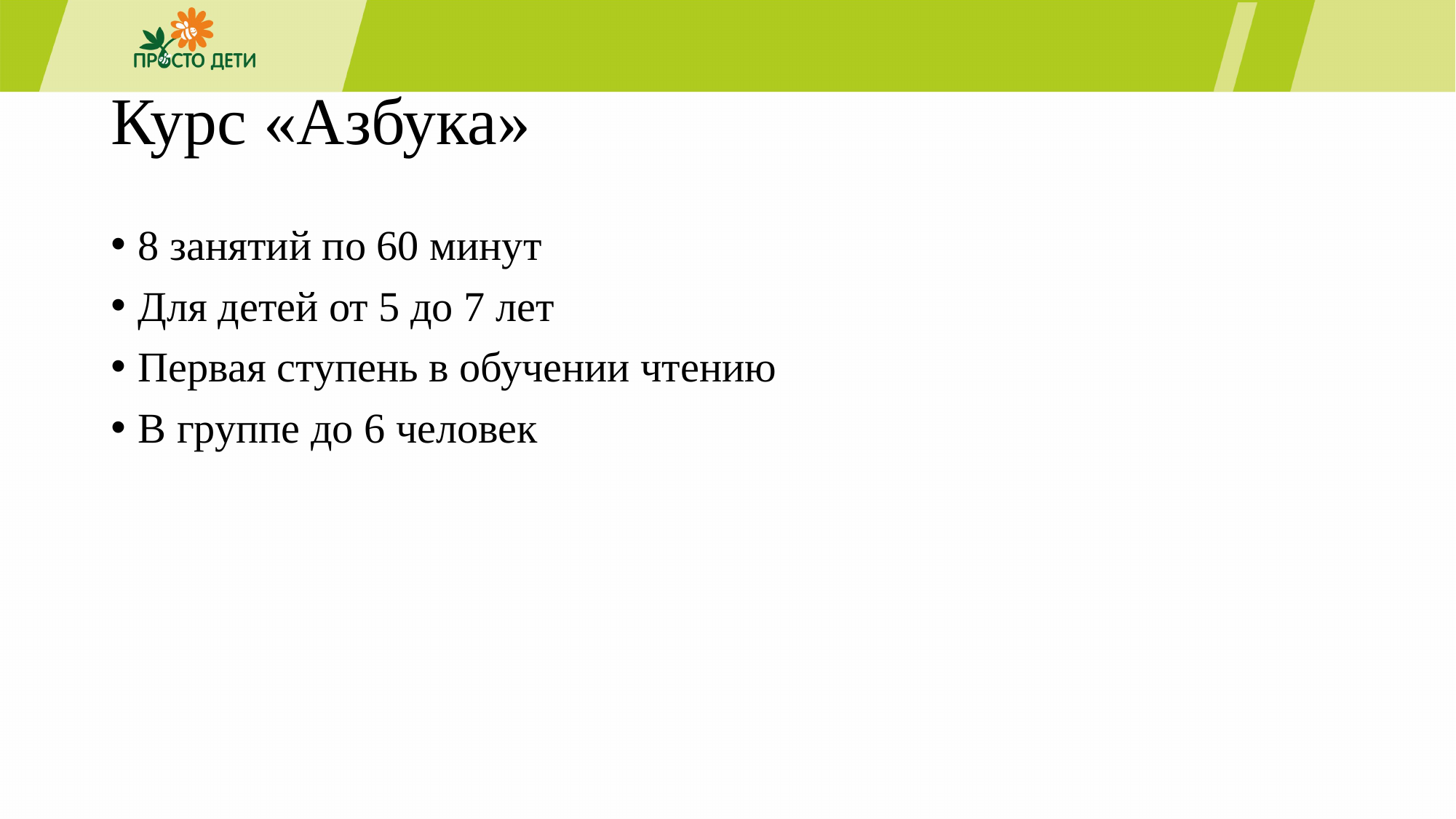

# Курс «Азбука»
8 занятий по 60 минут
Для детей от 5 до 7 лет
Первая ступень в обучении чтению
В группе до 6 человек